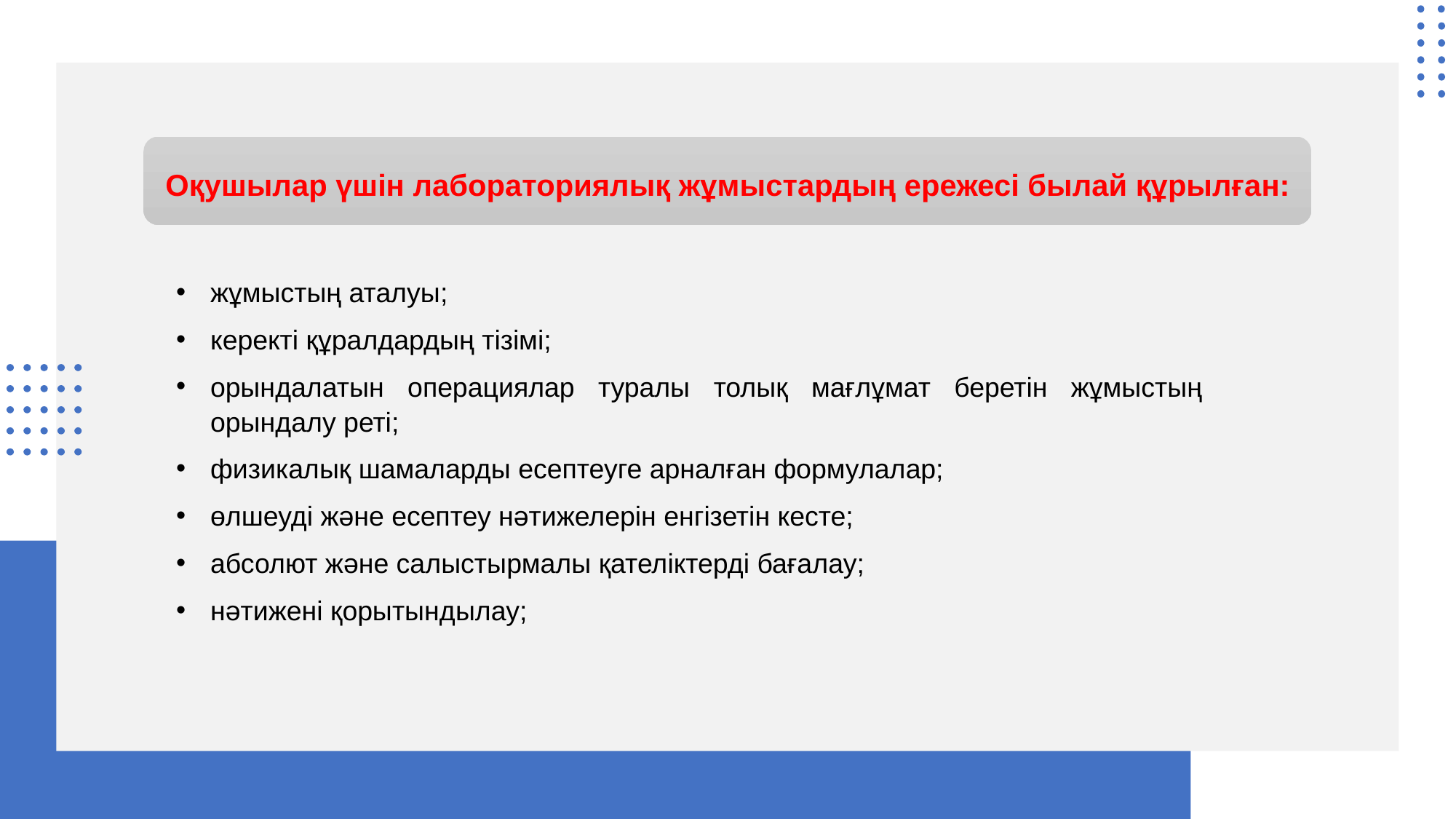

# Оқушылар үшін лабораториялық жұмыстардың ережесі былай құрылған:
жұмыстың аталуы;
керекті құралдардың тізімі;
орындалатын операциялар туралы толық мағлұмат беретін жұмыстың орындалу реті;
физикалық шамаларды есептеуге арналған формулалар;
өлшеуді және есептеу нәтижелерін енгізетін кесте;
абсолют және салыстырмалы қателіктерді бағалау;
нәтижені қорытындылау;